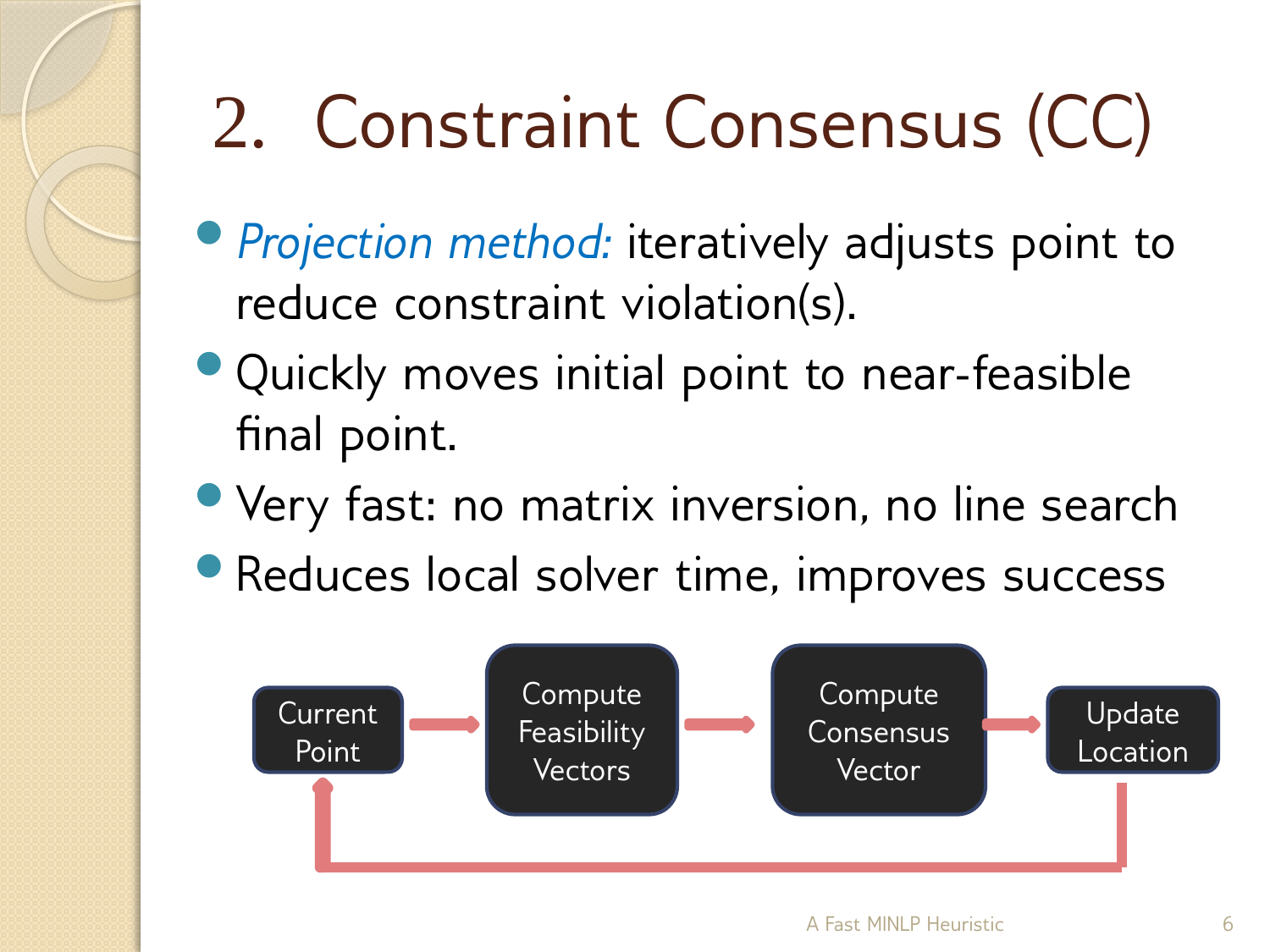

# 2.  Constraint Consensus (CC)
Projection method: iteratively adjusts point to reduce constraint violation(s).
Quickly moves initial point to near-feasible final point.
Very fast: no matrix inversion, no line search
Reduces local solver time, improves success
Compute Feasibility Vectors
Compute Consensus Vector
Current Point
Update Location

A Fast MINLP Heuristic
6